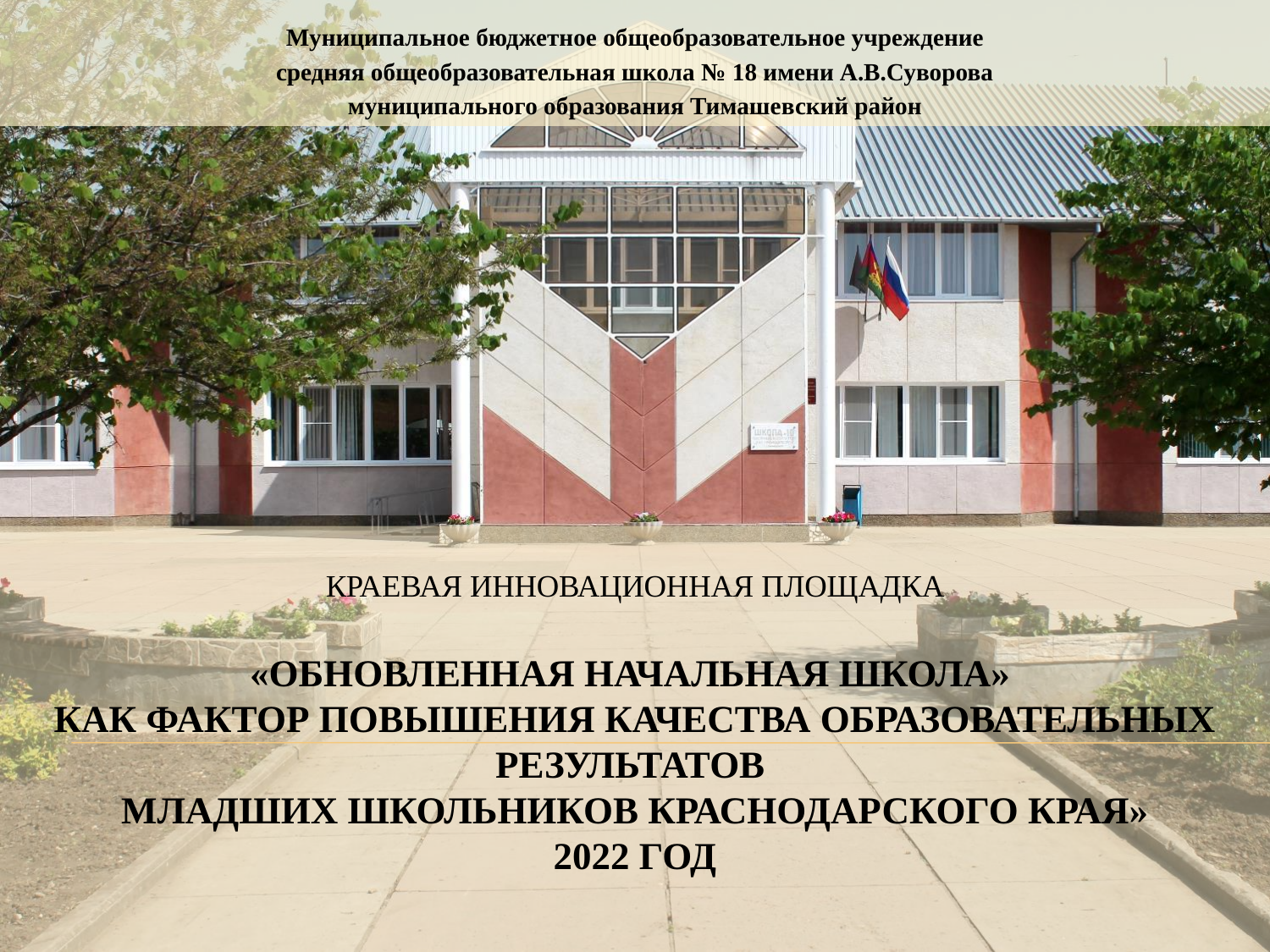

Муниципальное бюджетное общеобразовательное учреждение
средняя общеобразовательная школа № 18 имени А.В.Суворова
муниципального образования Тимашевский район
# КРАЕВАЯ ИННОВАЦИОННАЯ ПЛОЩАДКА «Обновленная начальная школа» как фактор повышения качества образовательных результатов младших школьников Краснодарского края» 2022 год